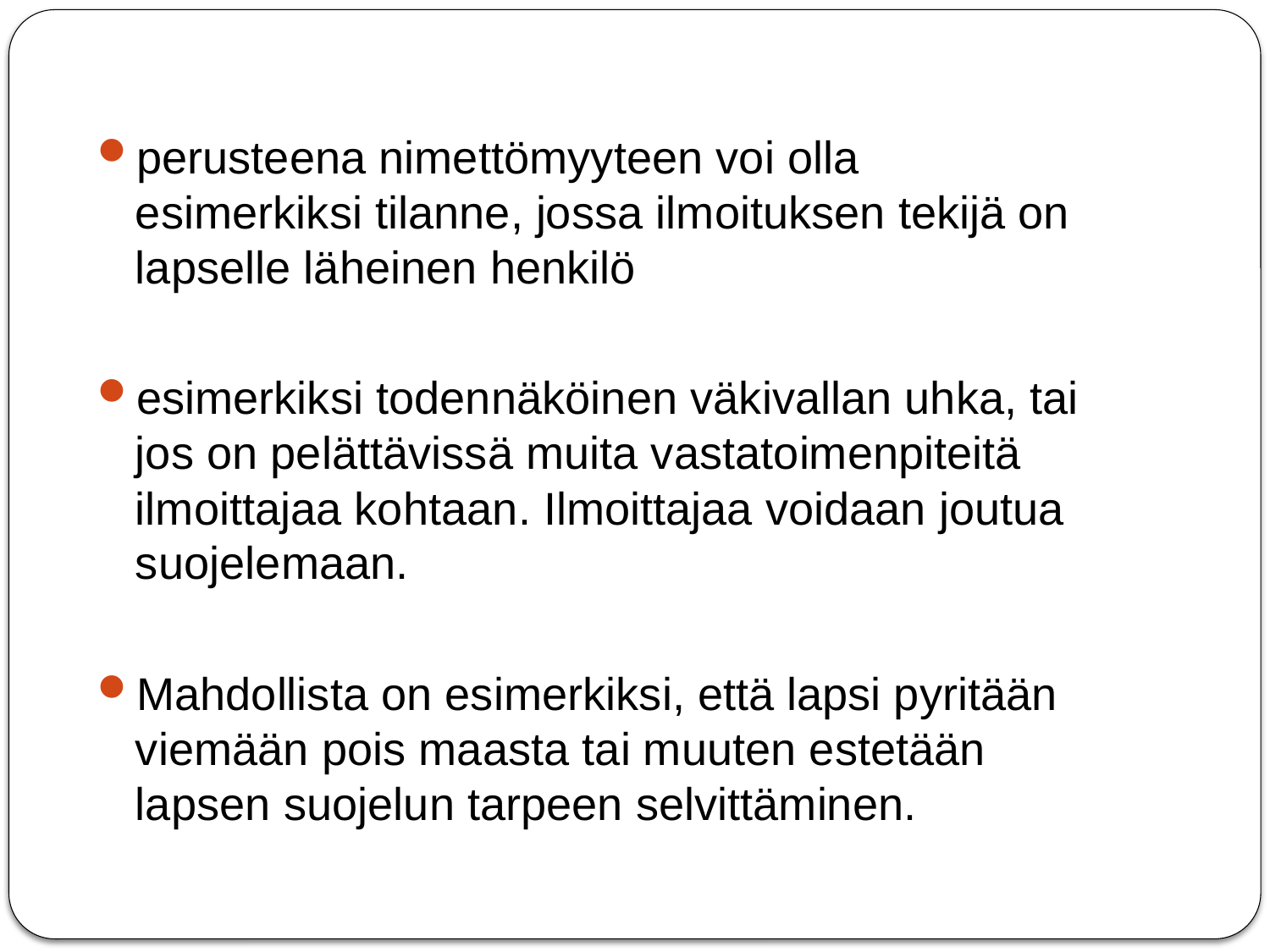

perusteena nimettömyyteen voi olla esimerkiksi tilanne, jossa ilmoituksen tekijä on lapselle läheinen henkilö

esimerkiksi todennäköinen väkivallan uhka, tai jos on pelättävissä muita vastatoimenpiteitä ilmoittajaa kohtaan. Ilmoittajaa voidaan joutua suojelemaan.

Mahdollista on esimerkiksi, että lapsi pyritään viemään pois maasta tai muuten estetään lapsen suojelun tarpeen selvittäminen.